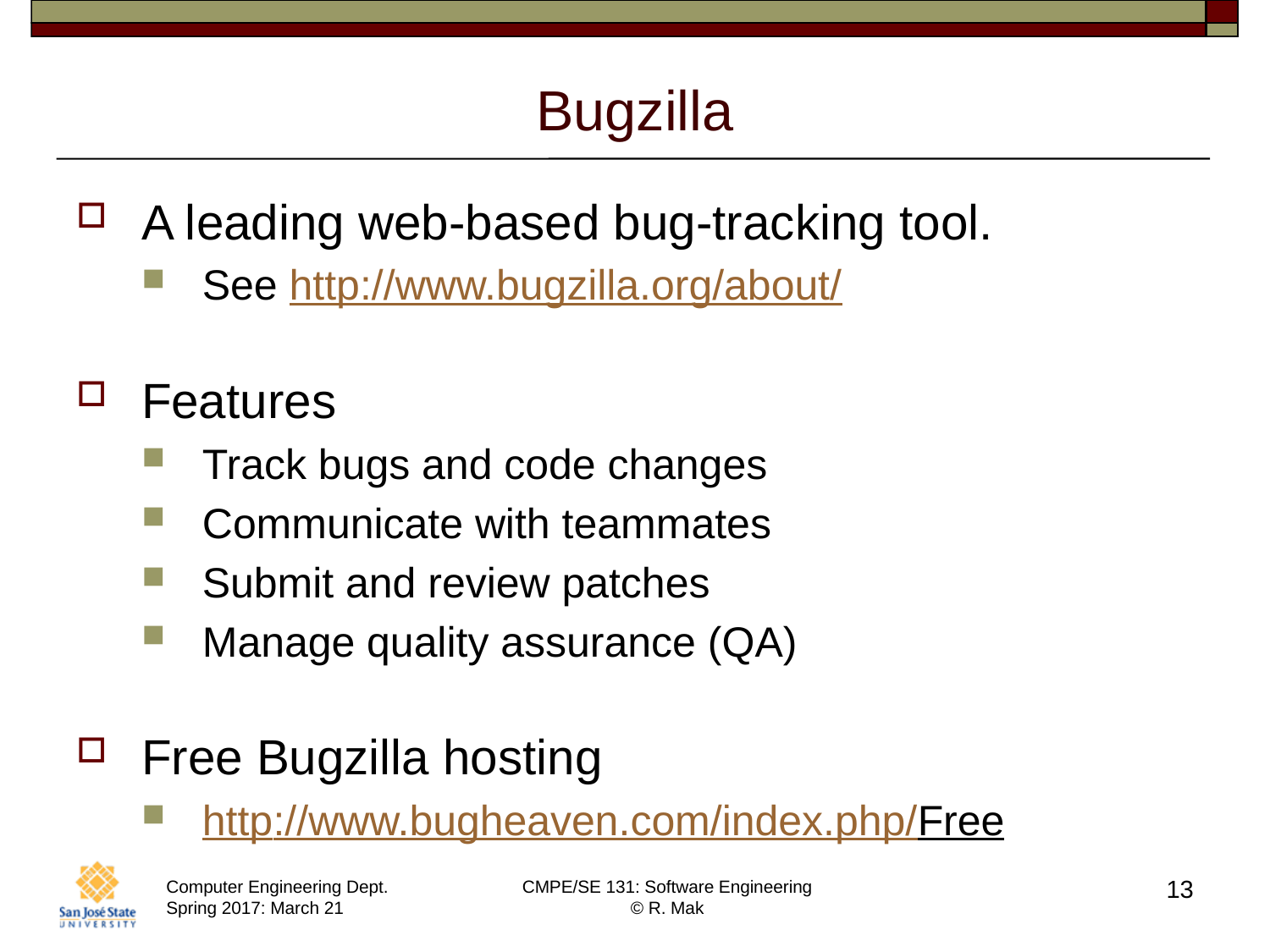

# Bugzilla
A leading web-based bug-tracking tool.
See http://www.bugzilla.org/about/

Features
Track bugs and code changes
Communicate with teammates
Submit and review patches
Manage quality assurance (QA)

Free Bugzilla hosting
http://www.bugheaven.com/index.php/Free
13